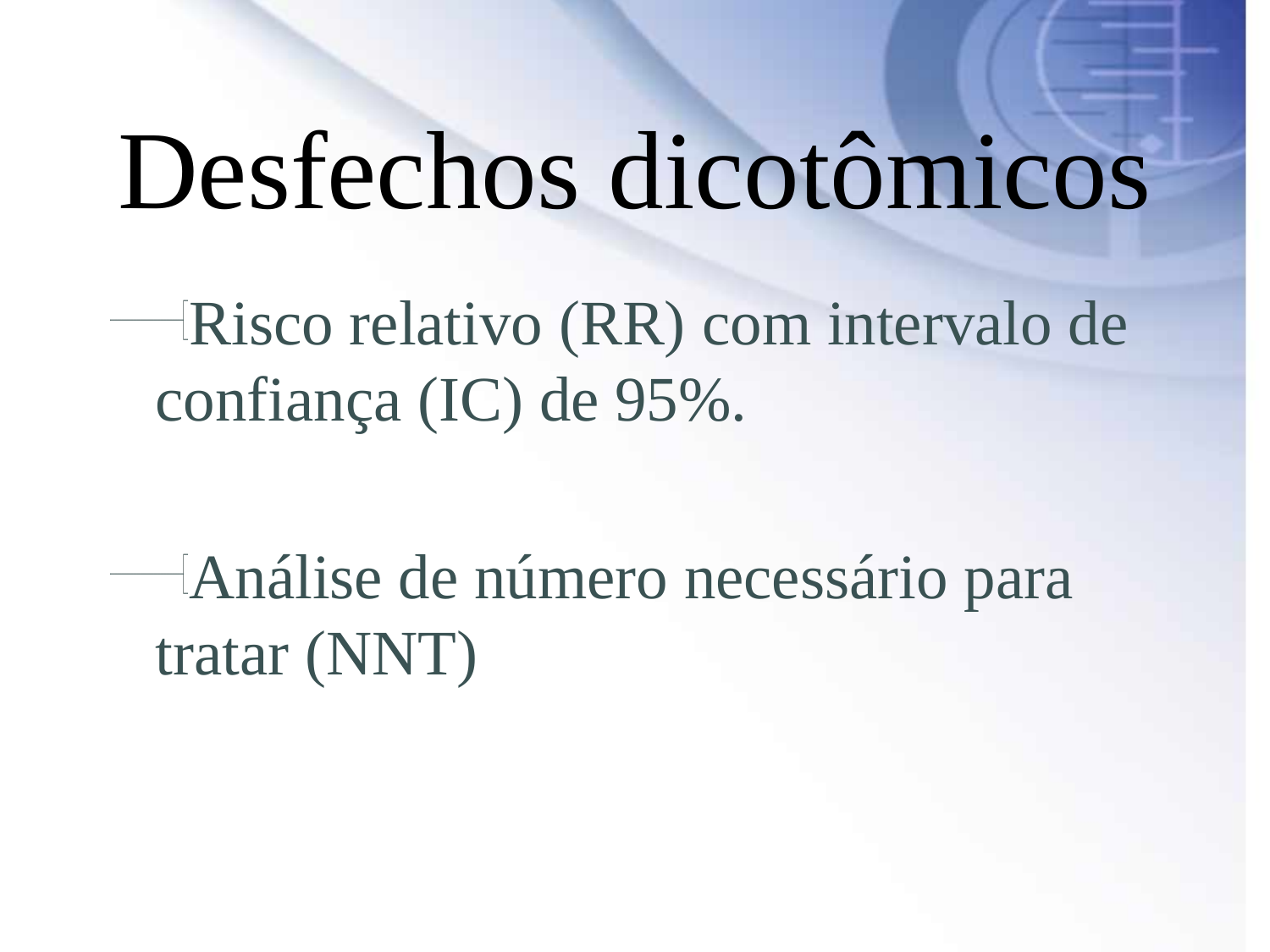

# Desfechos dicotômicos
Risco relativo (RR) com intervalo de confiança (IC) de 95%.

Análise de número necessário para tratar (NNT)